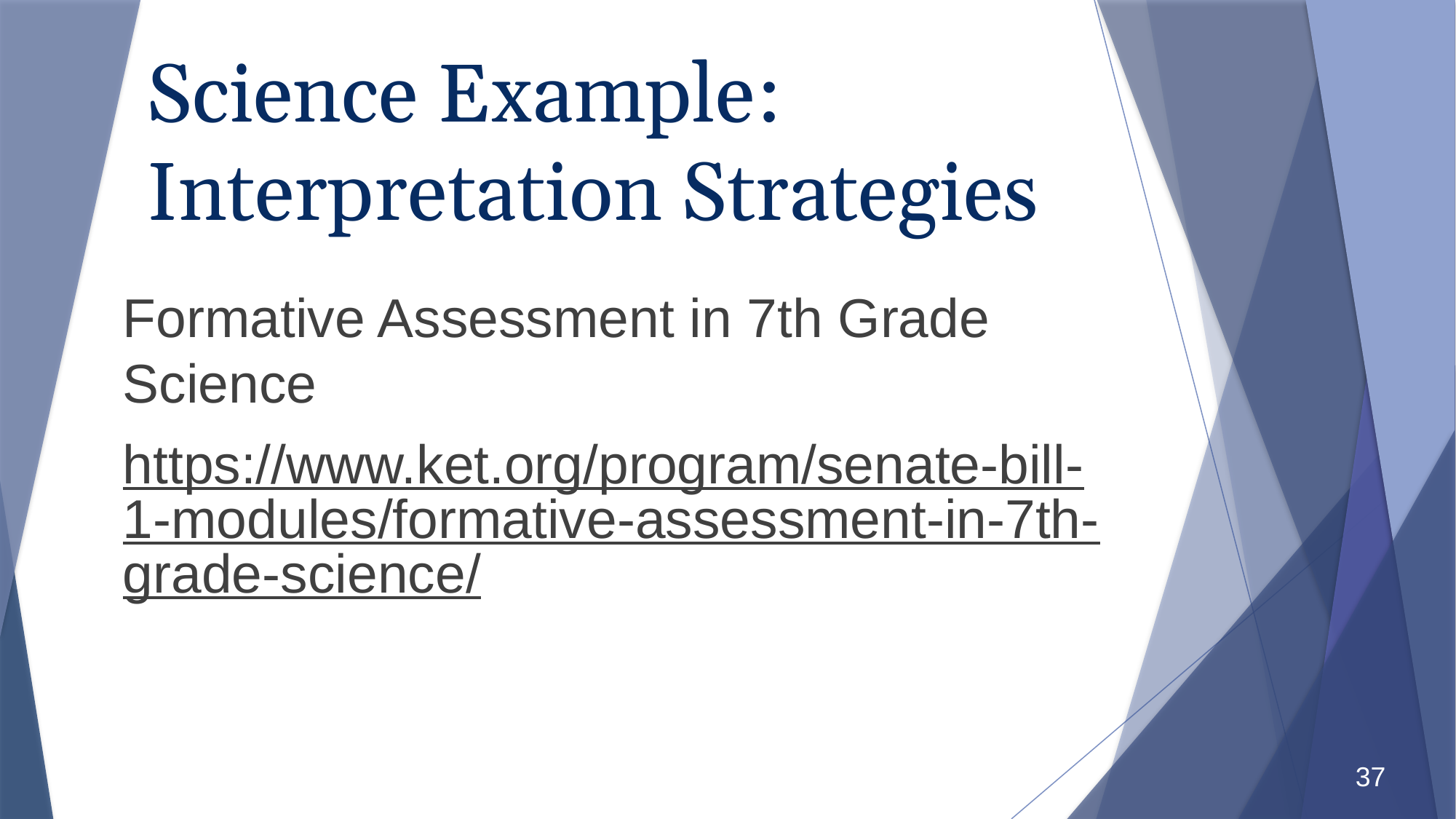

# Science Example: Interpretation Strategies
Formative Assessment in 7th Grade Science
https://www.ket.org/program/senate-bill-1-modules/formative-assessment-in-7th-grade-science/
37